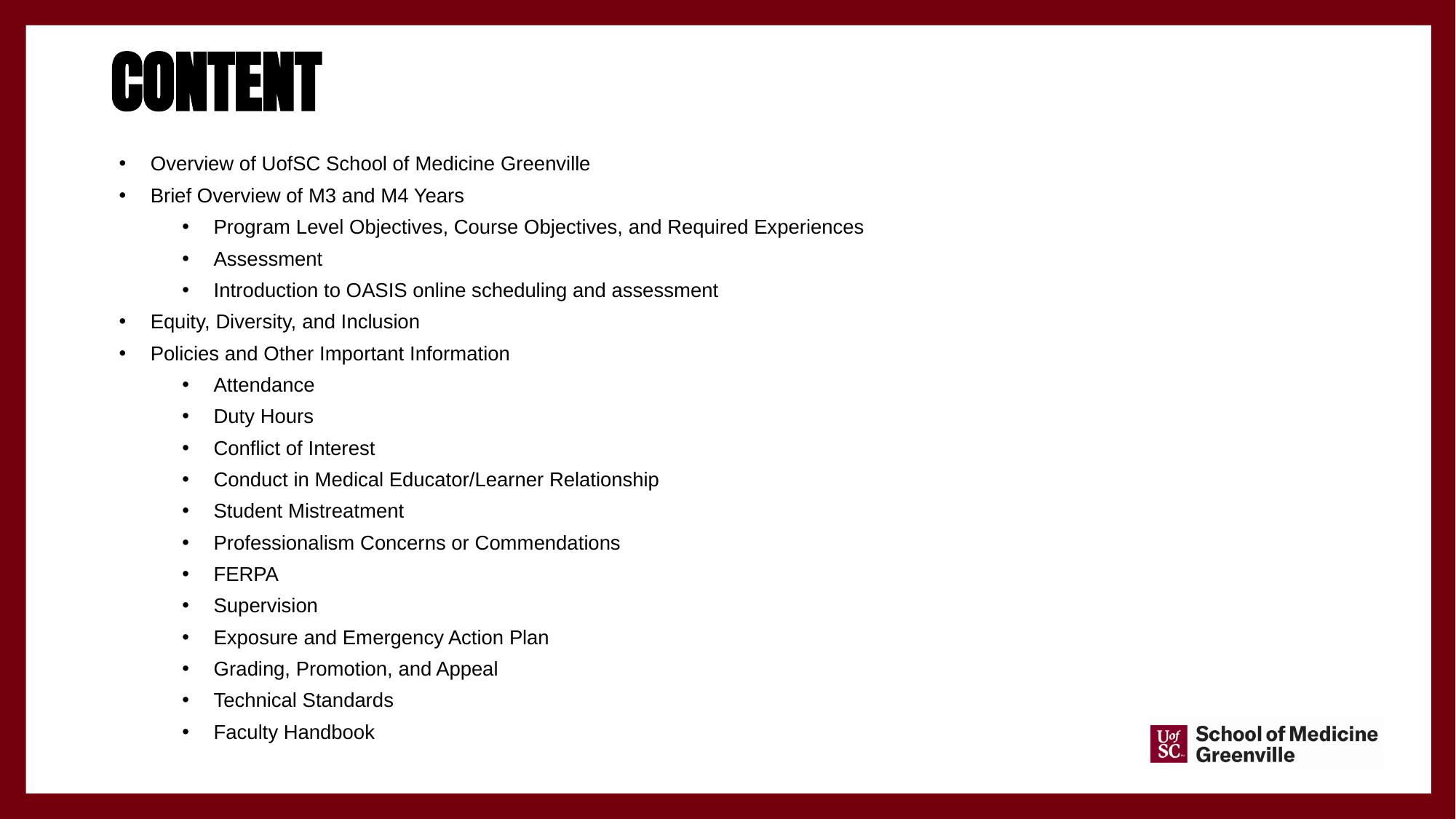

# Content
Overview of UofSC School of Medicine Greenville
Brief Overview of M3 and M4 Years
Program Level Objectives, Course Objectives, and Required Experiences
Assessment
Introduction to OASIS online scheduling and assessment
Equity, Diversity, and Inclusion
Policies and Other Important Information
Attendance
Duty Hours
Conflict of Interest
Conduct in Medical Educator/Learner Relationship
Student Mistreatment
Professionalism Concerns or Commendations
FERPA
Supervision
Exposure and Emergency Action Plan
Grading, Promotion, and Appeal
Technical Standards
Faculty Handbook